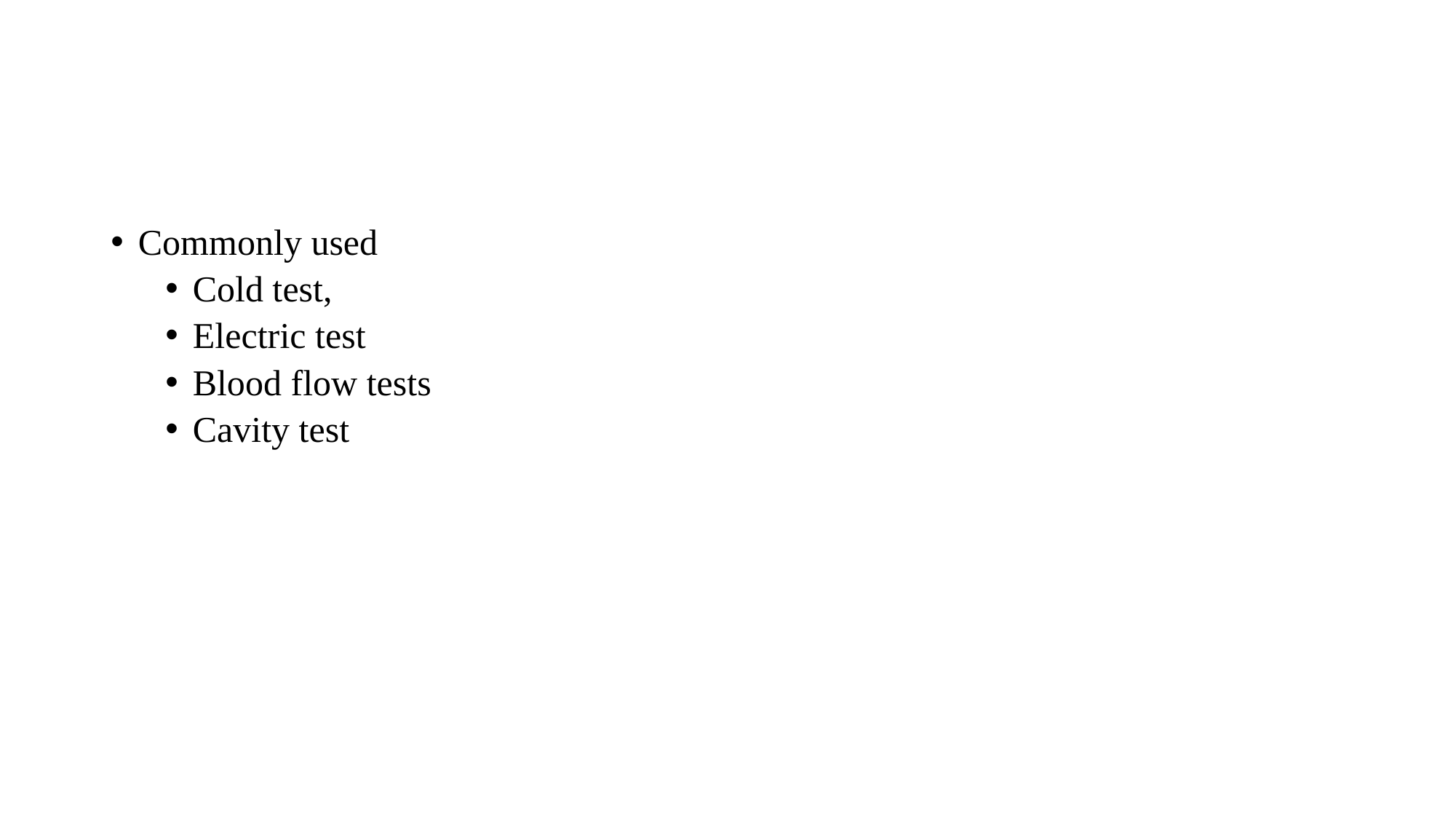

#
Commonly used
Cold test,
Electric test
Blood flow tests
Cavity test